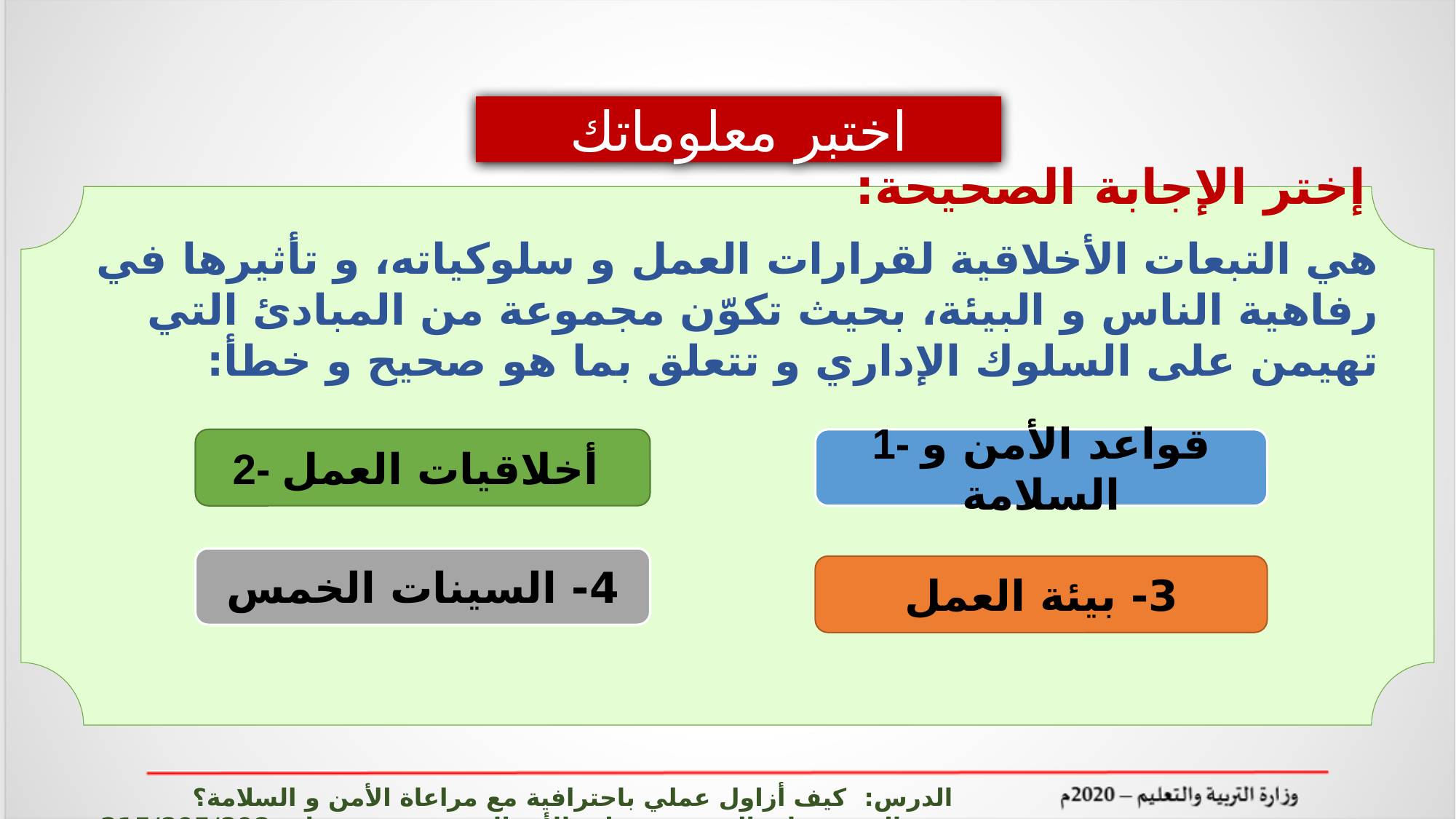

اختبر معلوماتك
 إختر الإجابة الصحيحة:
هي التبعات الأخلاقية لقرارات العمل و سلوكياته، و تأثيرها في رفاهية الناس و البيئة، بحيث تكوّن مجموعة من المبادئ التي تهيمن على السلوك الإداري و تتعلق بما هو صحيح و خطأ:

2- أخلاقيات العمل
1- قواعد الأمن و السلامة
4- السينات الخمس
3- بيئة العمل
الدرس:  كيف أزاول عملي باحترافية مع مراعاة الأمن و السلامة؟            المشروعات الصغيرة وريادة الأعمال                    ادر 215/805/808